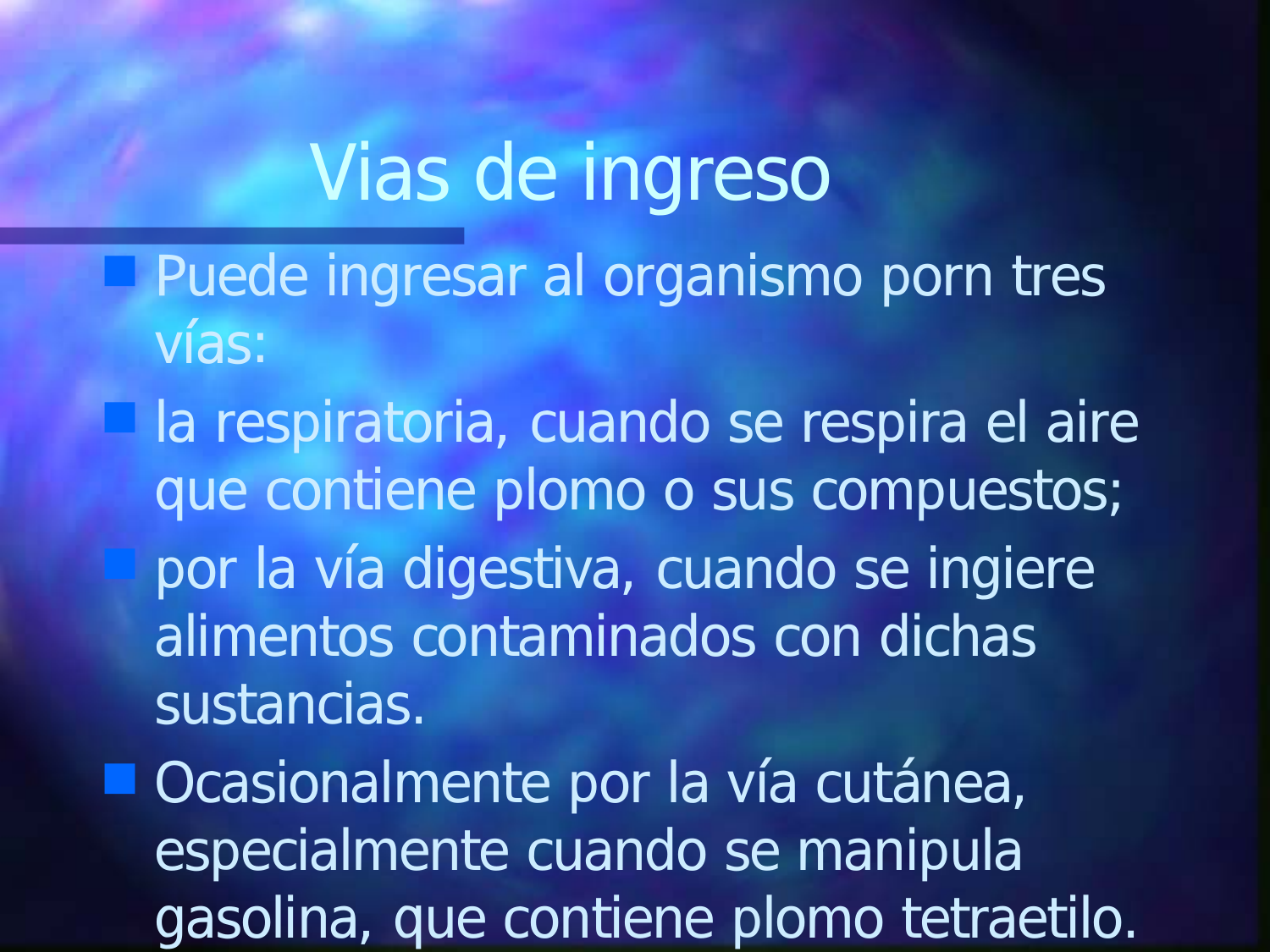

# Vias de ingreso
Puede ingresar al organismo porn tres vías:
la respiratoria, cuando se respira el aire que contiene plomo o sus compuestos;
por la vía digestiva, cuando se ingiere alimentos contaminados con dichas sustancias.
Ocasionalmente por la vía cutánea, especialmente cuando se manipula gasolina, que contiene plomo tetraetilo.